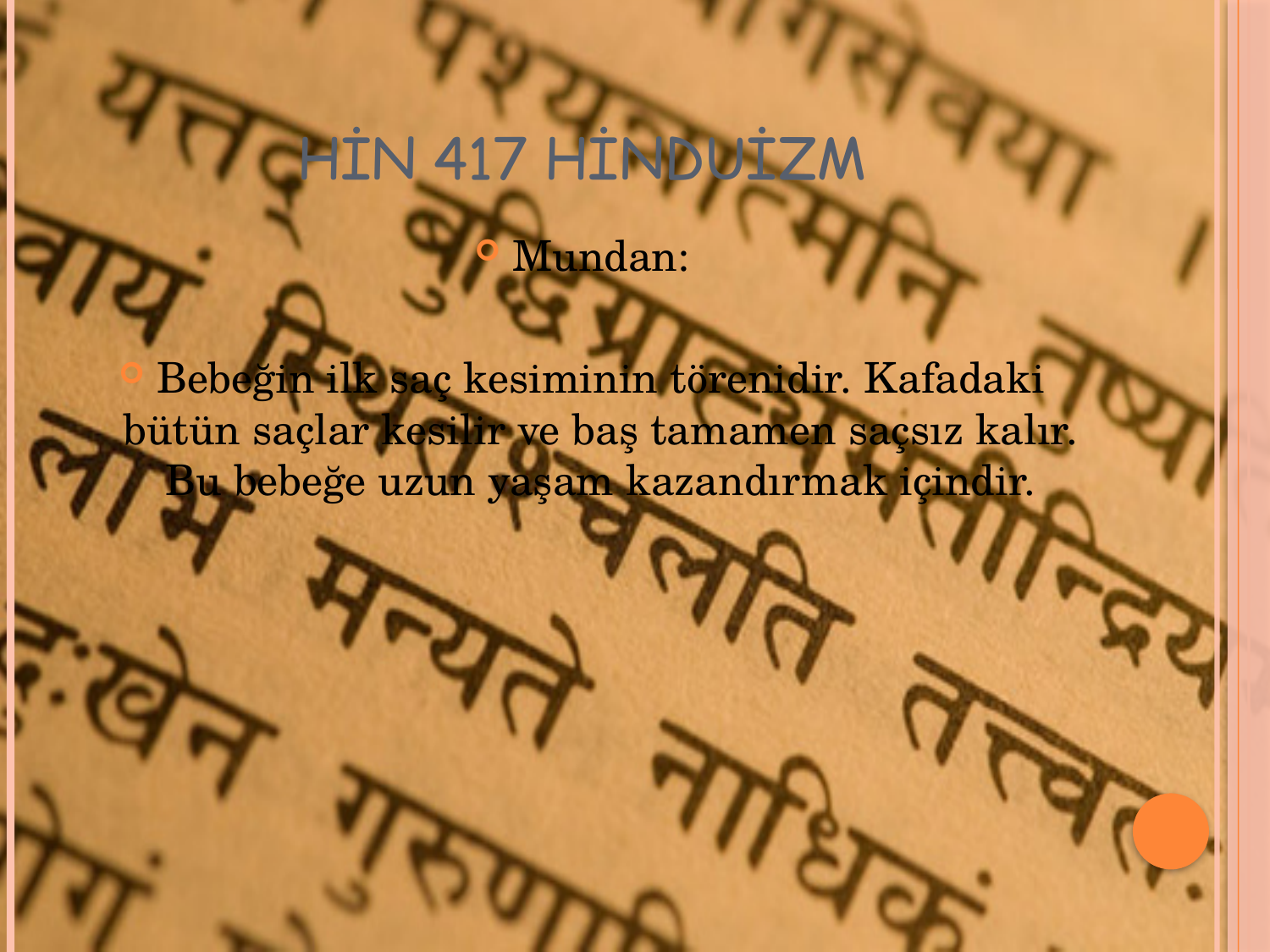

# HİN 417 HİNDUİZM
Mundan:

Bebeğin ilk saç kesiminin törenidir. Kafadaki bütün saçlar kesilir ve baş tamamen saçsız kalır. Bu bebeğe uzun yaşam kazandırmak içindir.